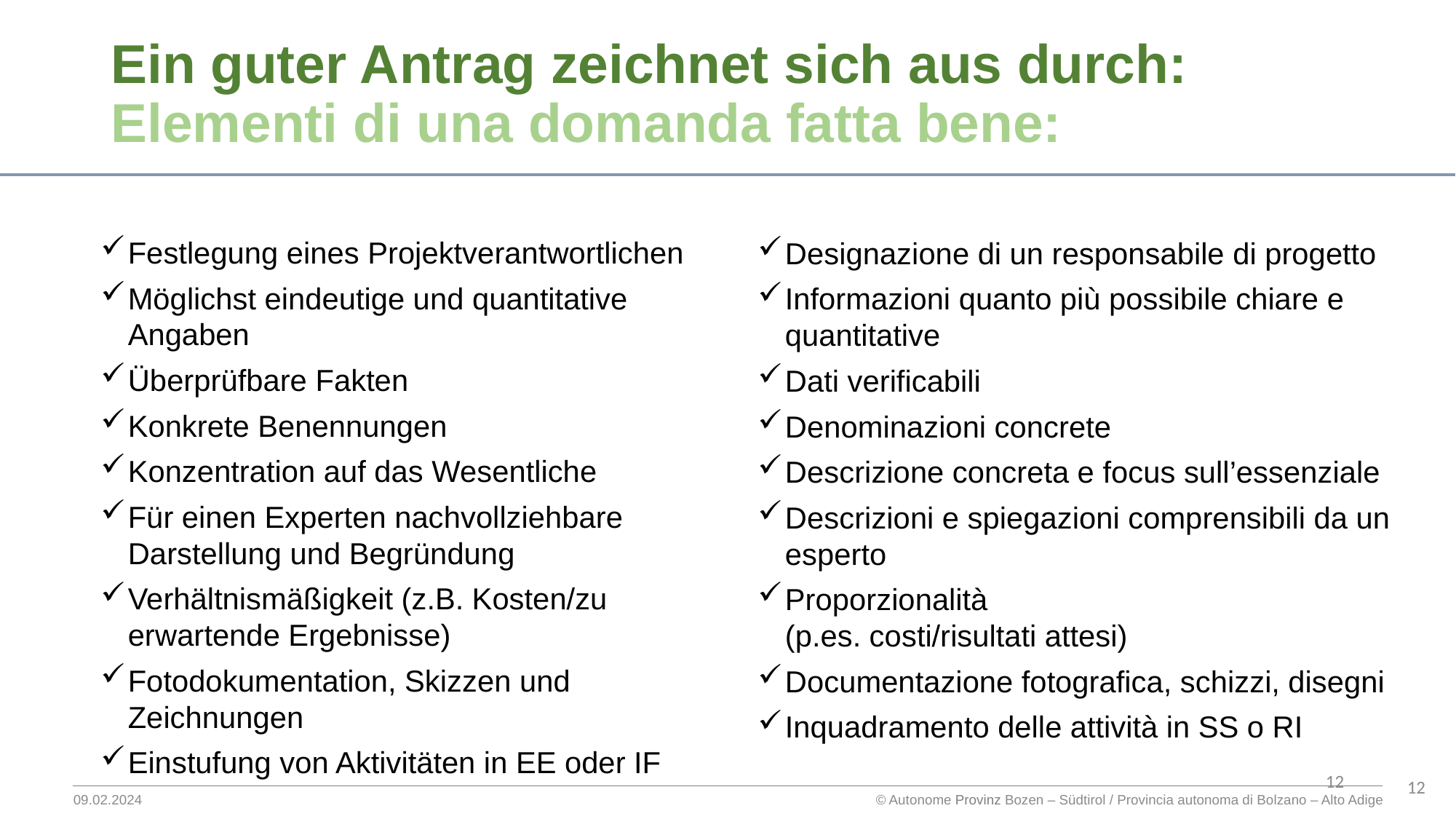

Ein guter Antrag zeichnet sich aus durch:
Elementi di una domanda fatta bene:
Festlegung eines Projektverantwortlichen
Möglichst eindeutige und quantitative Angaben
Überprüfbare Fakten
Konkrete Benennungen
Konzentration auf das Wesentliche
Für einen Experten nachvollziehbare Darstellung und Begründung
Verhältnismäßigkeit (z.B. Kosten/zu erwartende Ergebnisse)
Fotodokumentation, Skizzen und Zeichnungen
Einstufung von Aktivitäten in EE oder IF
Designazione di un responsabile di progetto
Informazioni quanto più possibile chiare e quantitative
Dati verificabili
Denominazioni concrete
Descrizione concreta e focus sull’essenziale
Descrizioni e spiegazioni comprensibili da un esperto
Proporzionalità                                        (p.es. costi/risultati attesi)
Documentazione fotografica, schizzi, disegni
Inquadramento delle attività in SS o RI
12
12
© Autonome Provinz Bozen – Südtirol / Provincia autonoma di Bolzano – Alto Adige
09.02.2024